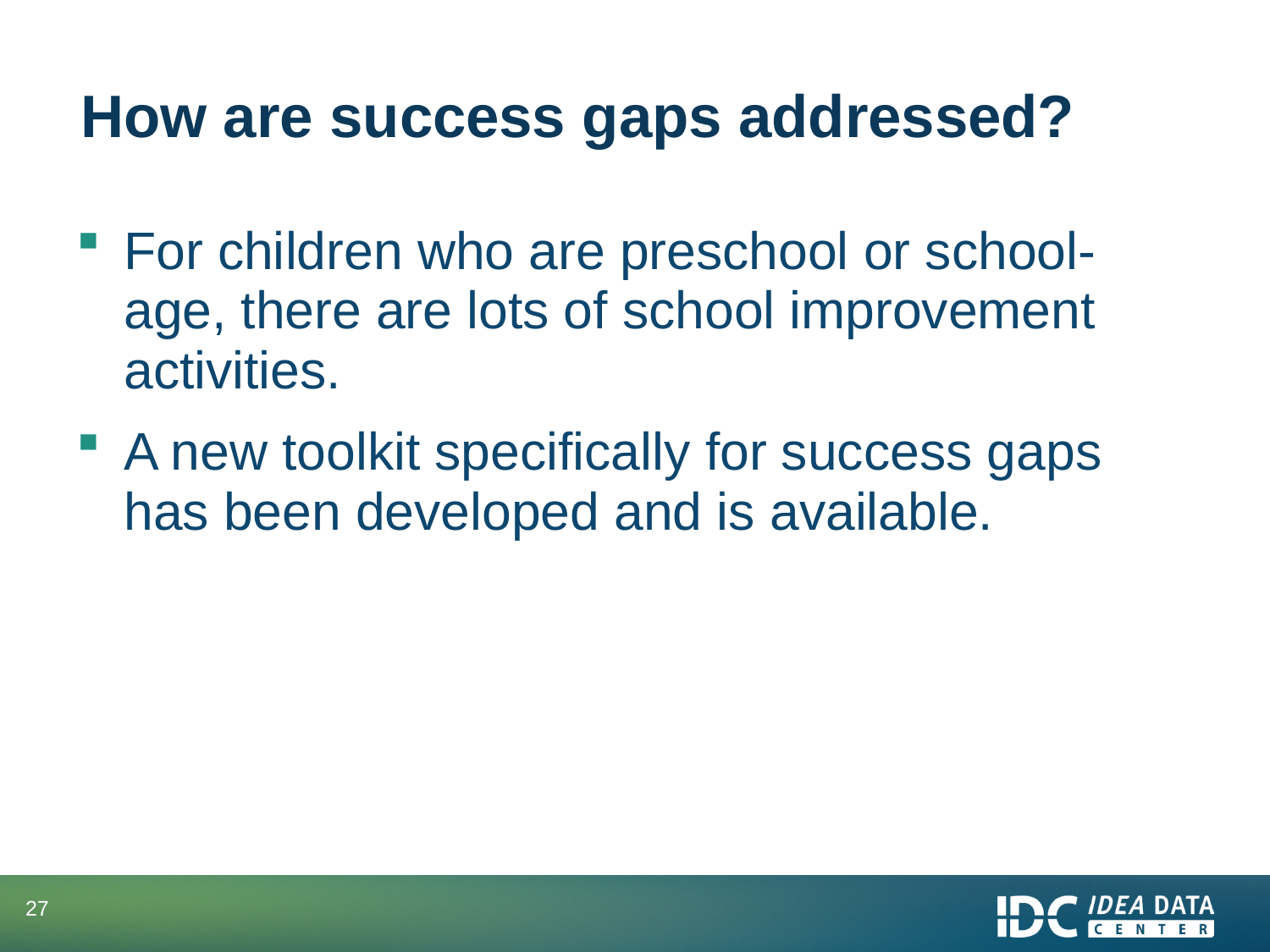

# How are success gaps addressed?
For children who are preschool or school-age, there are lots of school improvement activities.
A new toolkit specifically for success gaps has been developed and is available.
27